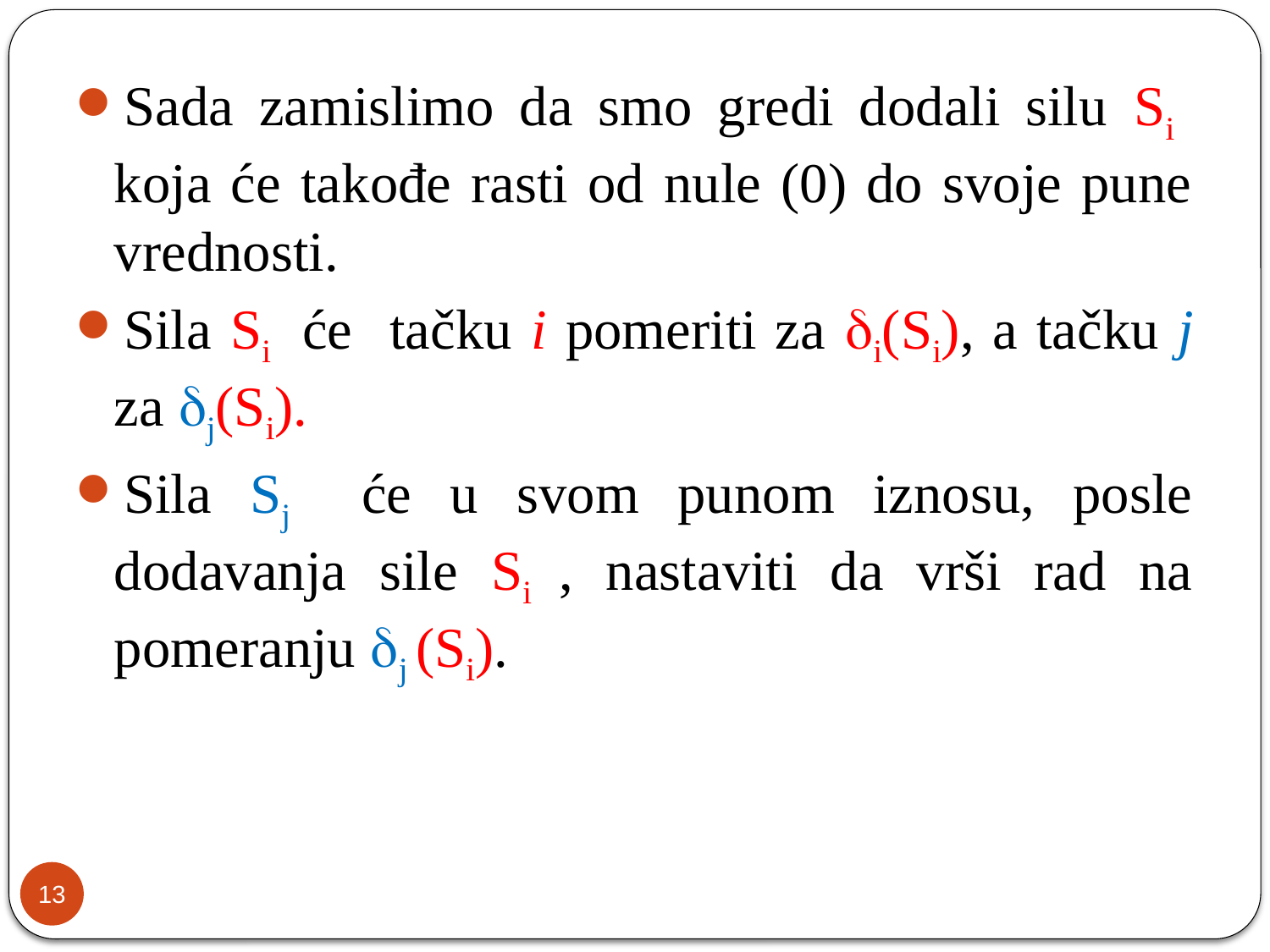

Sada zamislimo da smo gredi dodali silu Si  koja će takođe rasti od nule (0) do svoje pune vrednosti.
Sila Si  će  tačku i pomeriti za δi(Si), a tačku j za δj(Si).
Sila Sj  će u svom punom iznosu, posle dodavanja sile Si , nastaviti da vrši rad na pomeranju δj (Si).
13